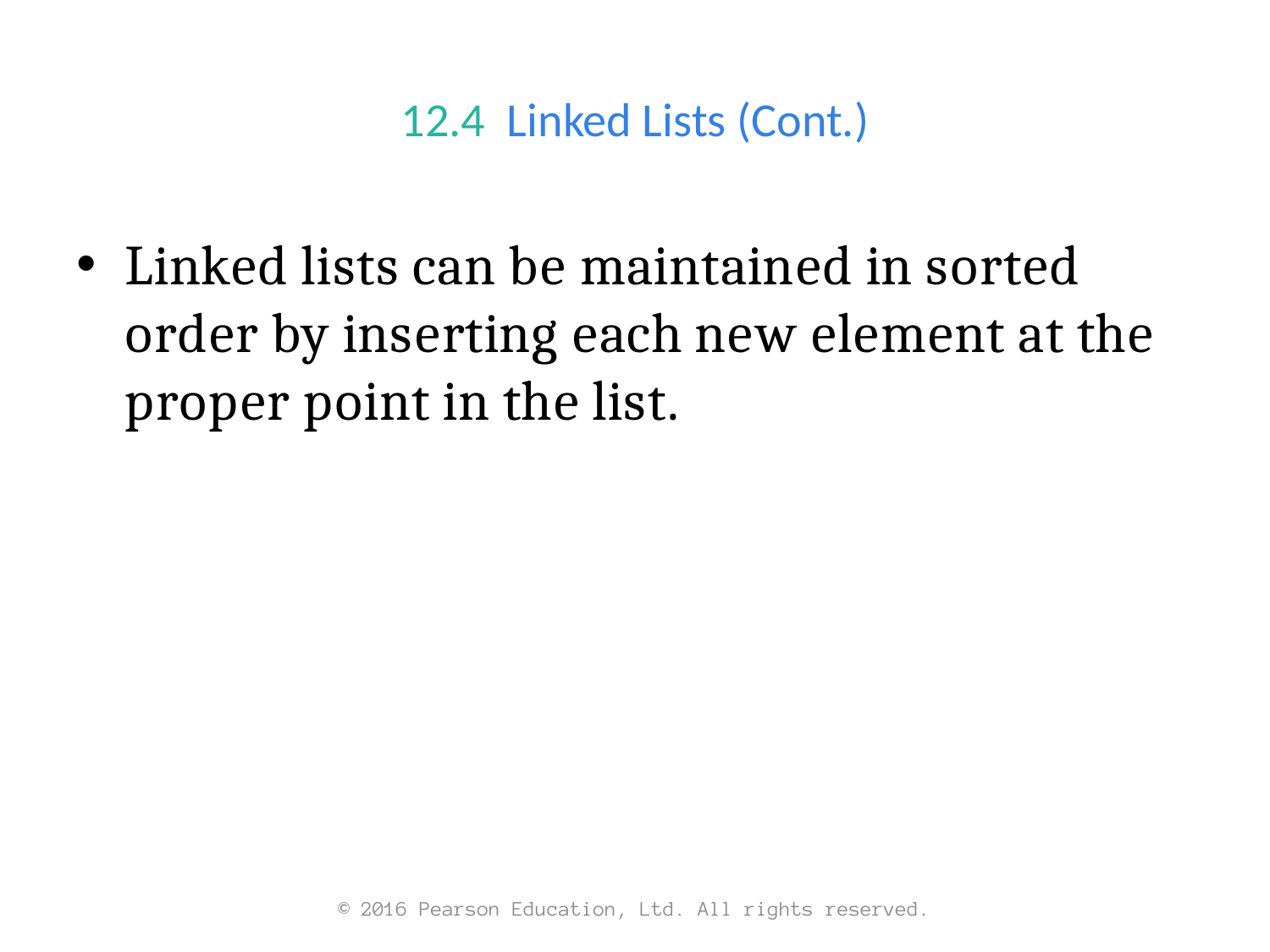

# 12.4  Linked Lists (Cont.)
Linked lists can be maintained in sorted order by inserting each new element at the proper point in the list.
© 2016 Pearson Education, Ltd. All rights reserved.